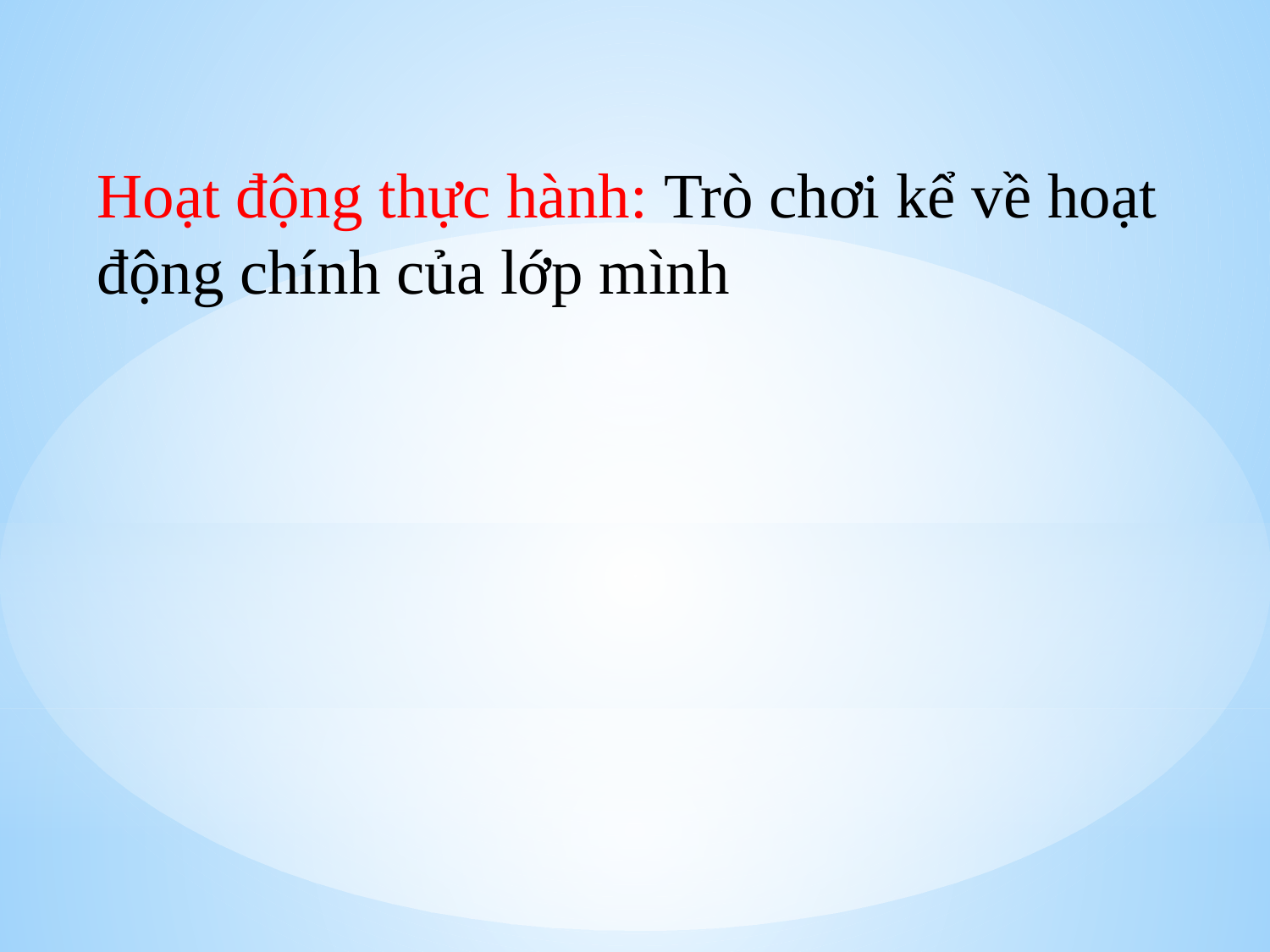

Hoạt động thực hành: Trò chơi kể về hoạt động chính của lớp mình